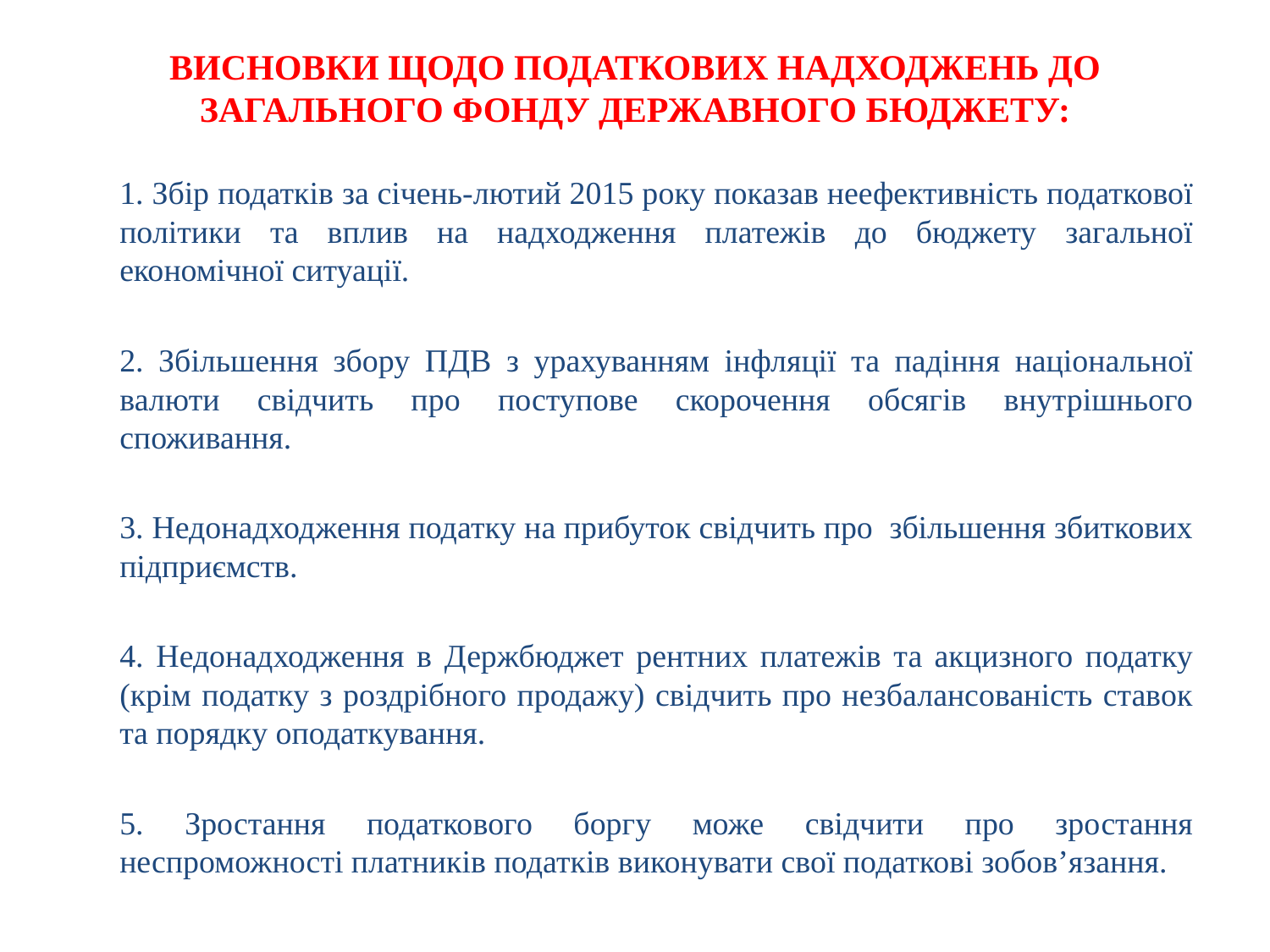

# ВИСНОВКИ ЩОДО ПОДАТКОВИХ НАДХОДЖЕНЬ ДО ЗАГАЛЬНОГО ФОНДУ ДЕРЖАВНОГО БЮДЖЕТУ:
		1. Збір податків за січень-лютий 2015 року показав неефективність податкової політики та вплив на надходження платежів до бюджету загальної економічної ситуації.

		2. Збільшення збору ПДВ з урахуванням інфляції та падіння національної валюти свідчить про поступове скорочення обсягів внутрішнього споживання.

		3. Недонадходження податку на прибуток свідчить про  збільшення збиткових підприємств.

		4. Недонадходження в Держбюджет рентних платежів та акцизного податку (крім податку з роздрібного продажу) свідчить про незбалансованість ставок та порядку оподаткування.

		5. Зростання податкового боргу може свідчити про зростання неспроможності платників податків виконувати свої податкові зобов’язання.